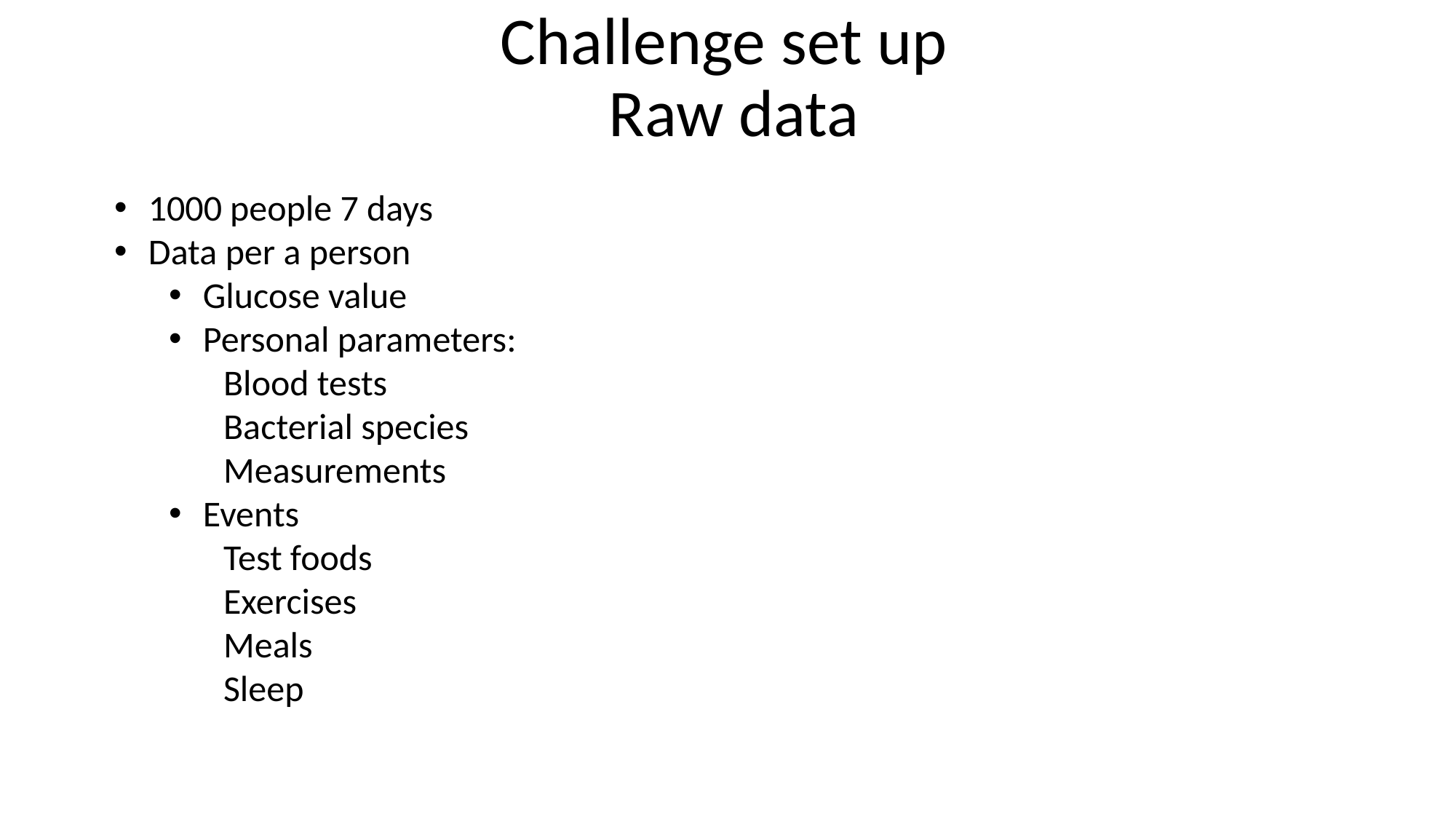

# Challenge set up Raw data
1000 people 7 days
Data per a person
Glucose value
Personal parameters:
Blood tests
Bacterial species
Measurements
Events
Test foods
Exercises
Meals
Sleep